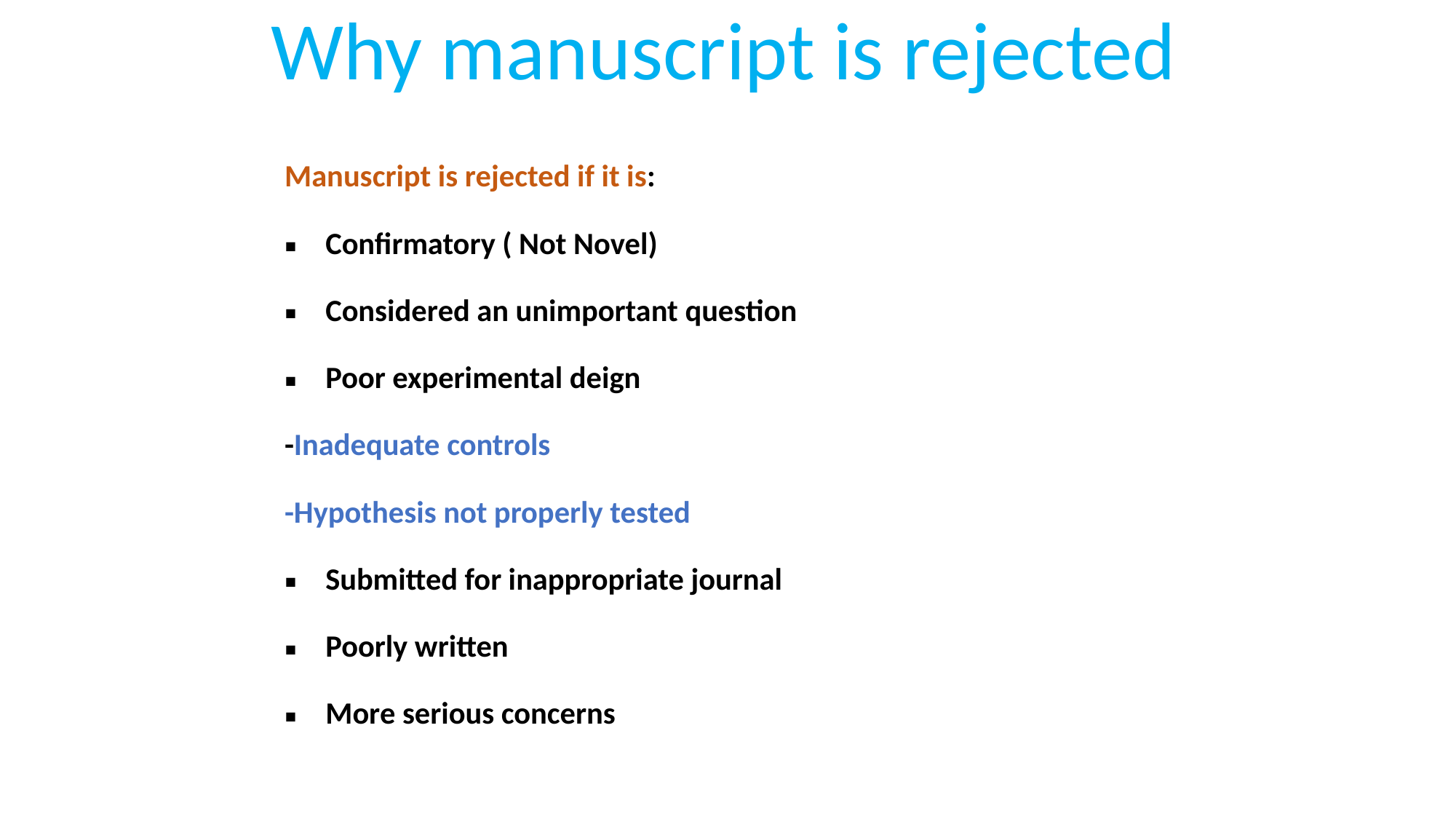

# Why manuscript is rejected
Manuscript is rejected if it is:
Confirmatory ( Not Novel)
Considered an unimportant question
Poor experimental deign
-Inadequate controls
-Hypothesis not properly tested
Submitted for inappropriate journal
Poorly written
More serious concerns